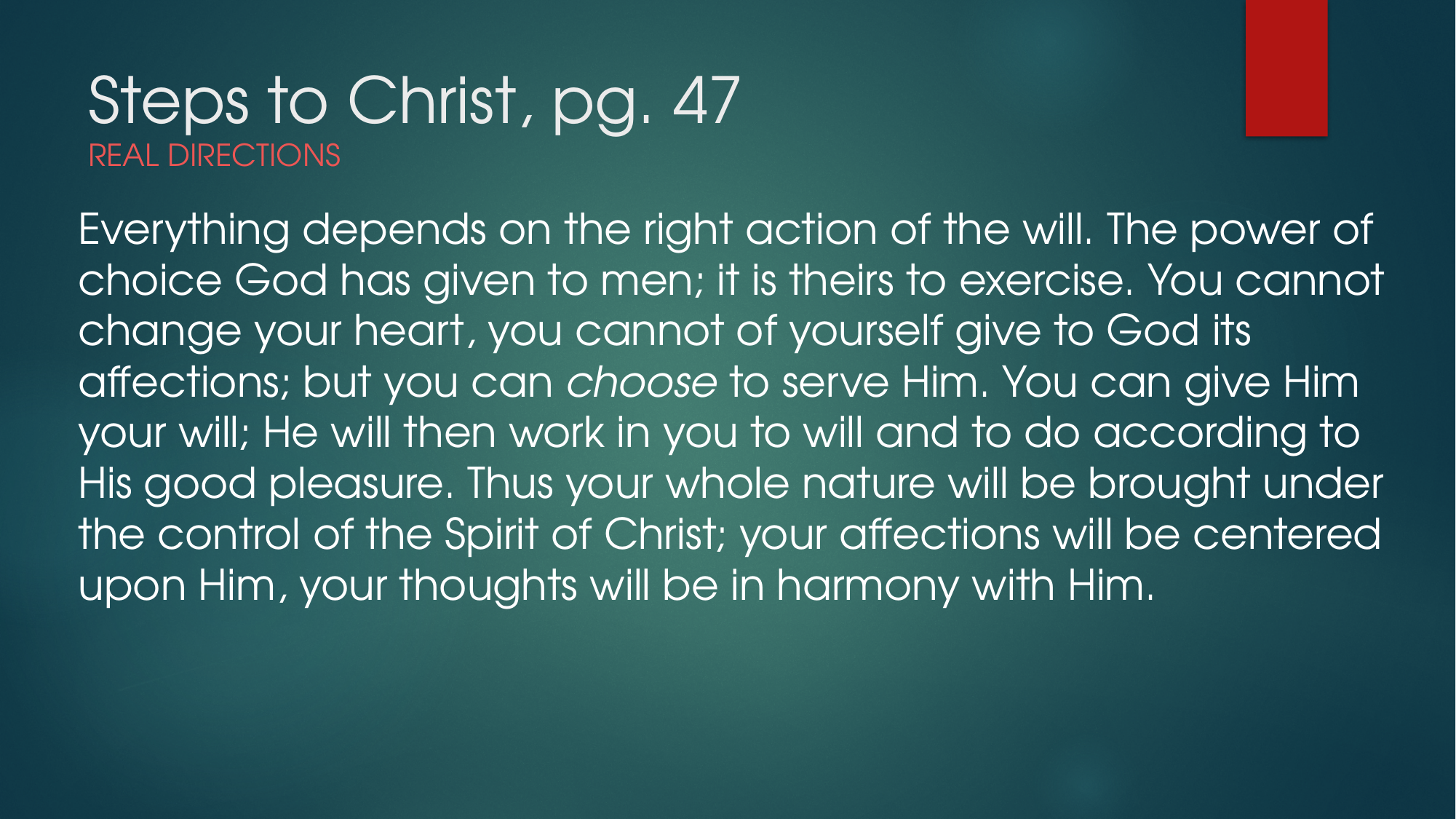

# Steps to Christ, pg. 47 REAL DIRECTIONS
Everything depends on the right action of the will. The power of choice God has given to men; it is theirs to exercise. You cannot change your heart, you cannot of yourself give to God its affections; but you can choose to serve Him. You can give Him your will; He will then work in you to will and to do according to His good pleasure. Thus your whole nature will be brought under the control of the Spirit of Christ; your affections will be centered upon Him, your thoughts will be in harmony with Him.